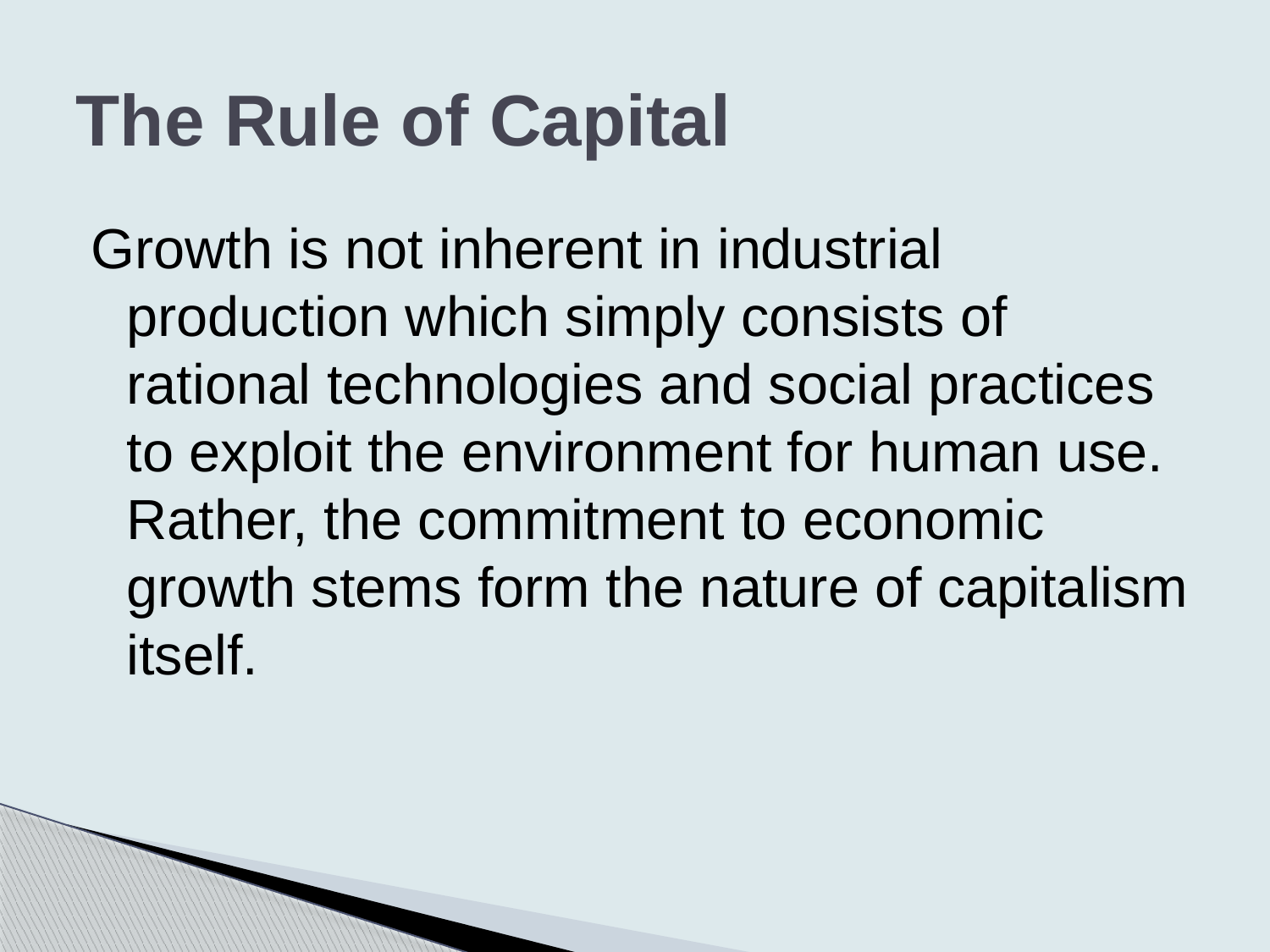

# The Rule of Capital
Growth is not inherent in industrial production which simply consists of rational technologies and social practices to exploit the environment for human use. Rather, the commitment to economic growth stems form the nature of capitalism itself.